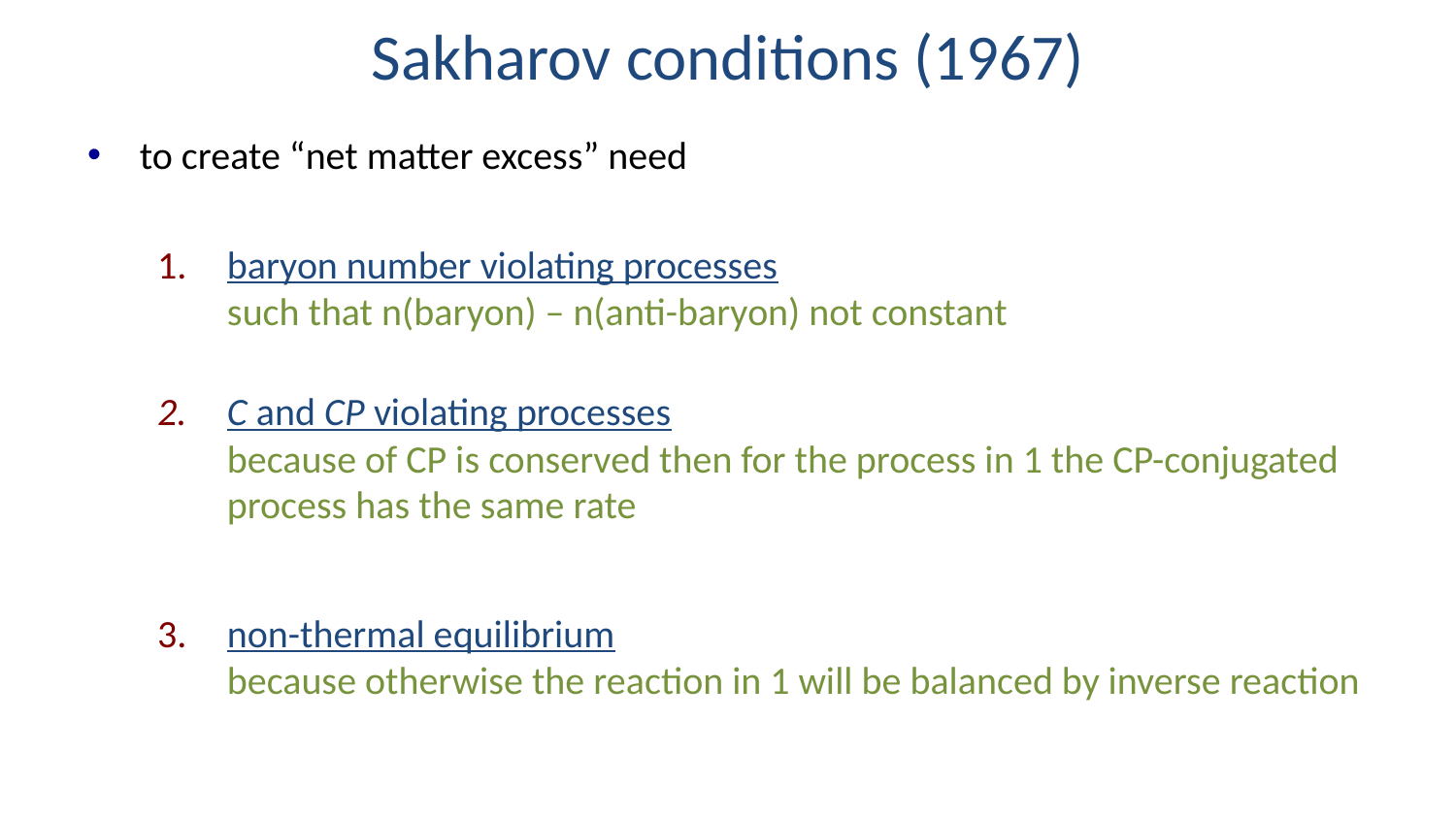

# Sakharov conditions (1967)
to create “net matter excess” need

baryon number violating processes
such that n(baryon) – n(anti-baryon) not constant
C and CP violating processes
because of CP is conserved then for the process in 1 the CP-conjugated process has the same rate

non-thermal equilibrium
because otherwise the reaction in 1 will be balanced by inverse reaction